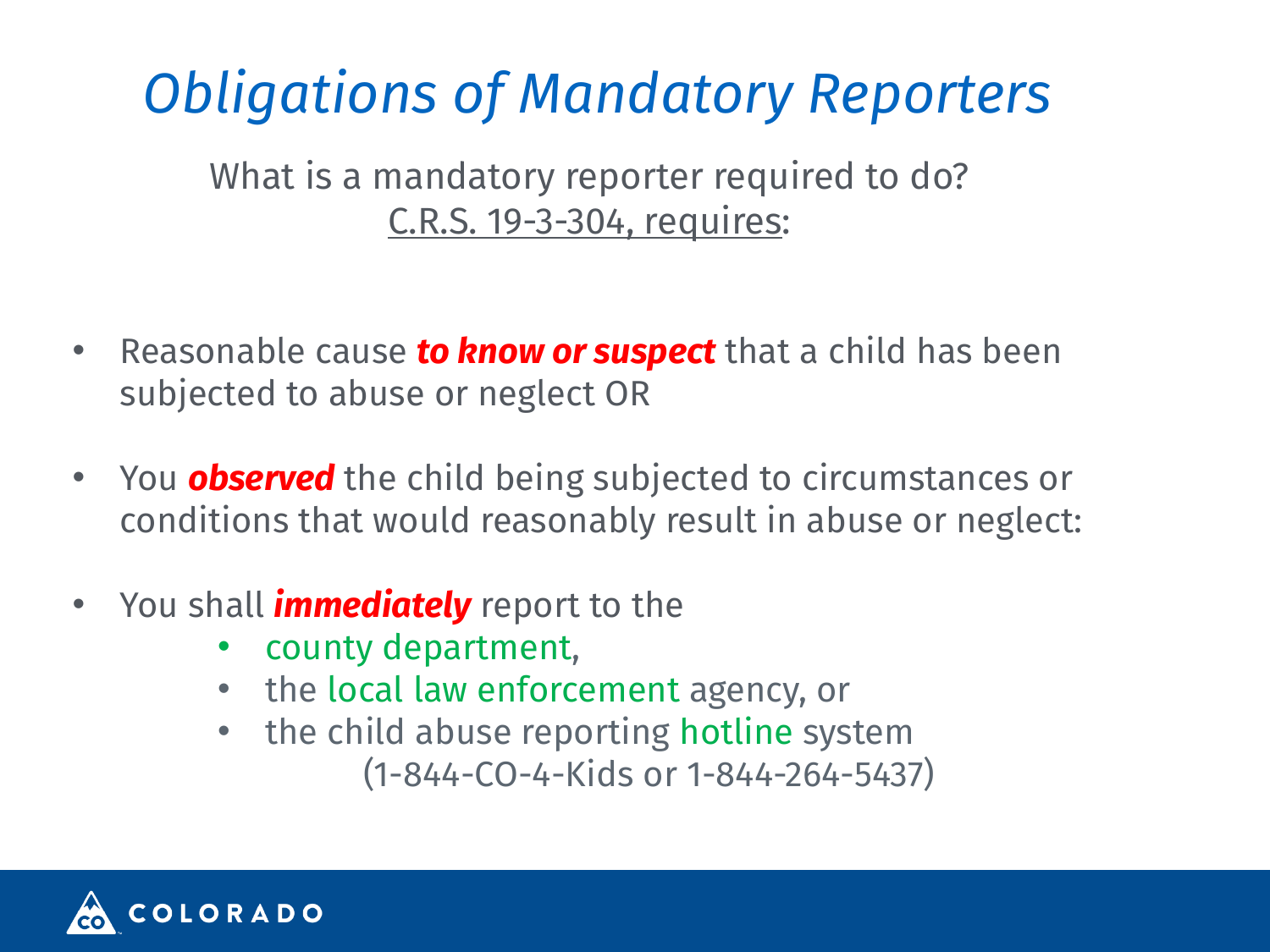

# Obligations of Mandatory Reporters
What is a mandatory reporter required to do?
C.R.S. 19-3-304, requires:

Reasonable cause to know or suspect that a child has been subjected to abuse or neglect OR

You observed the child being subjected to circumstances or conditions that would reasonably result in abuse or neglect:

You shall immediately report to the
county department,
the local law enforcement agency, or
the child abuse reporting hotline system
	  (1-844-CO-4-Kids or 1-844-264-5437)